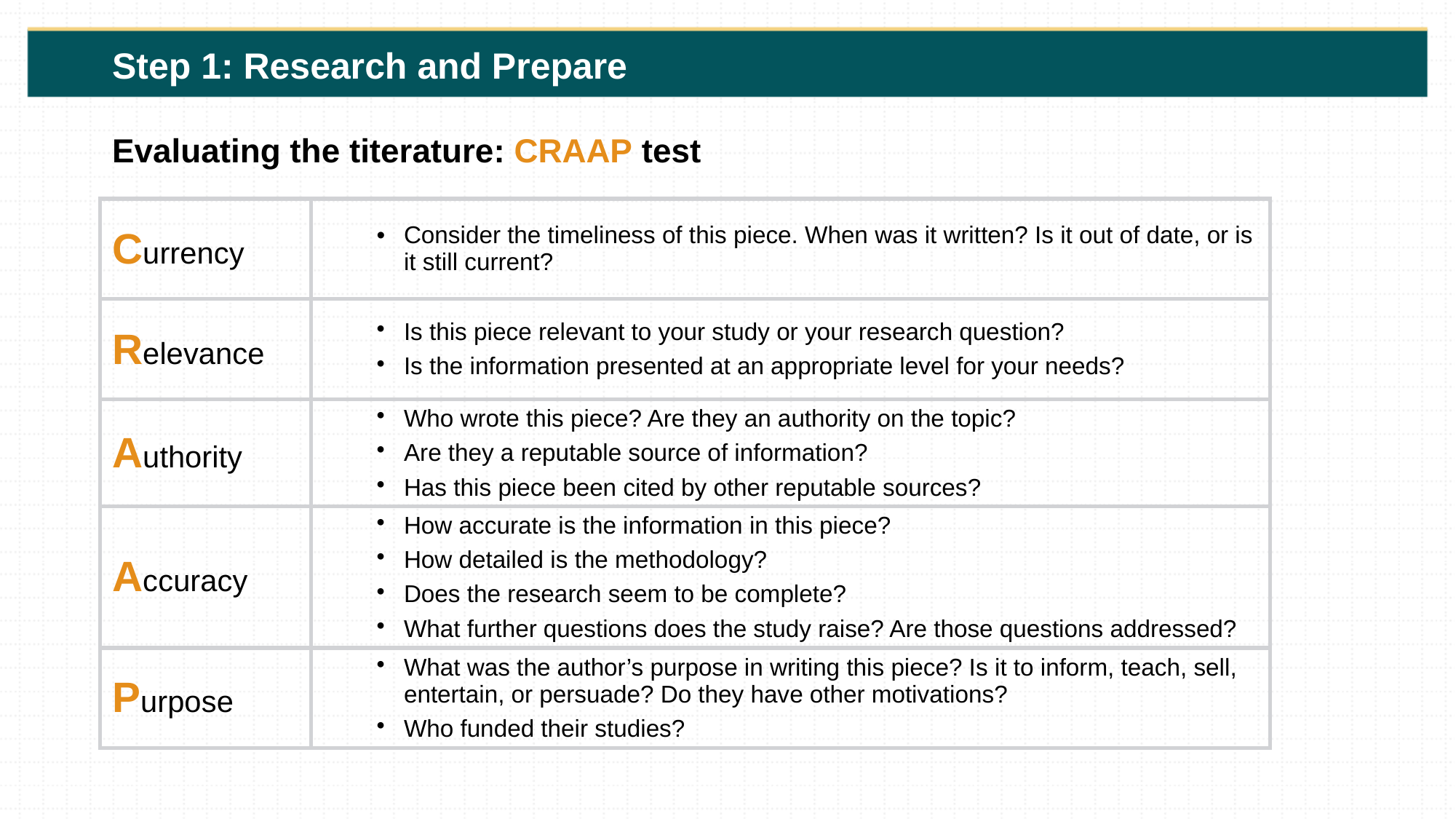

Step 1: Research and Prepare
Evaluating the titerature: CRAAP test
| Currency | Consider the timeliness of this piece. When was it written? Is it out of date, or is it still current? |
| --- | --- |
| Relevance | Is this piece relevant to your study or your research question? Is the information presented at an appropriate level for your needs? |
| Authority | Who wrote this piece? Are they an authority on the topic? Are they a reputable source of information? Has this piece been cited by other reputable sources? |
| Accuracy | How accurate is the information in this piece? How detailed is the methodology? Does the research seem to be complete? What further questions does the study raise? Are those questions addressed? |
| Purpose | What was the author’s purpose in writing this piece? Is it to inform, teach, sell, entertain, or persuade? Do they have other motivations? Who funded their studies? |